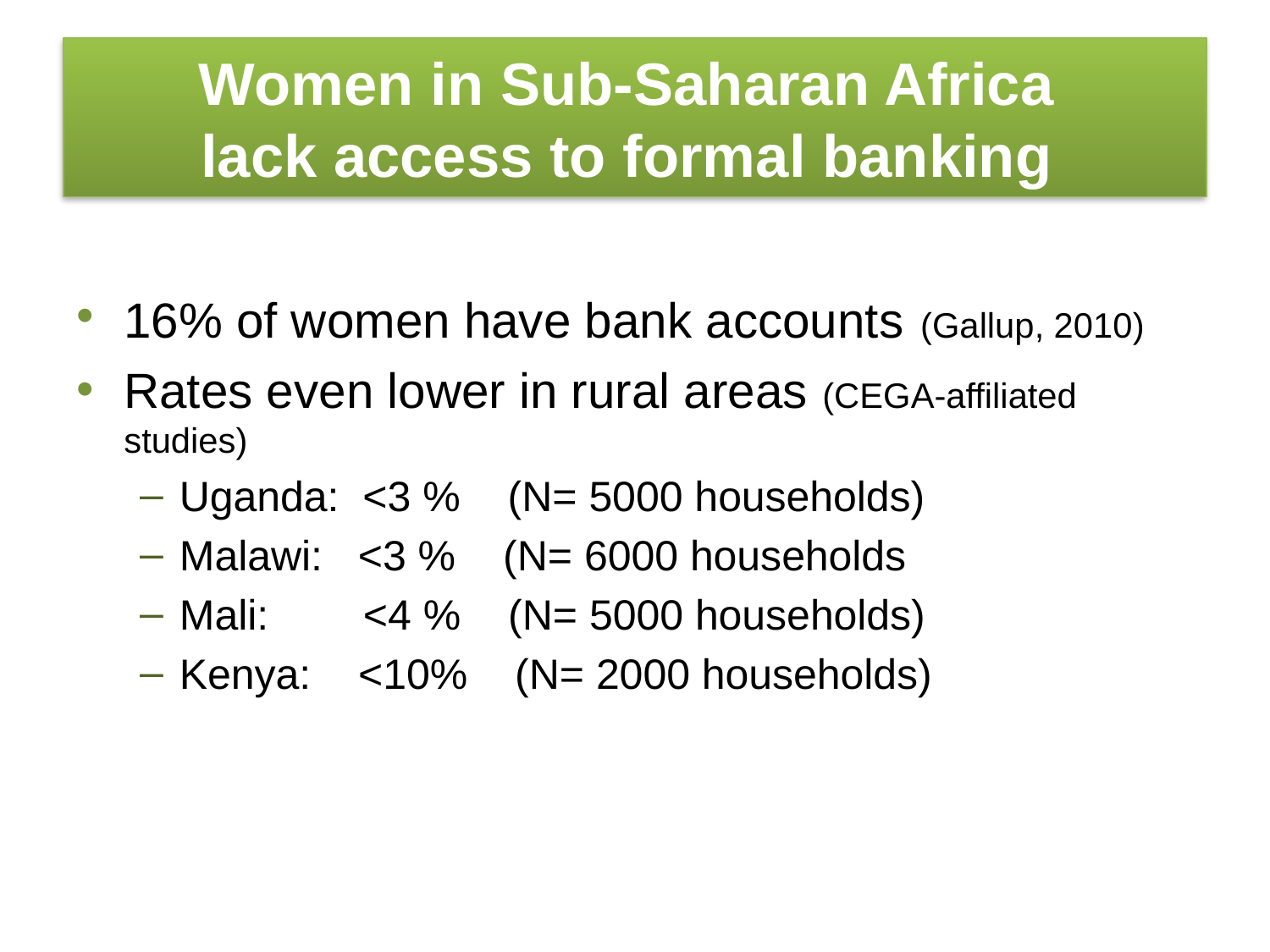

# Women in Sub-Saharan Africa lack access to formal banking
16% of women have bank accounts (Gallup, 2010)
Rates even lower in rural areas (CEGA-affiliated studies)
Uganda:  <3 %    (N= 5000 households)
Malawi:   <3 %    (N= 6000 households
Mali:        <4 %    (N= 5000 households)
Kenya:    <10%    (N= 2000 households)